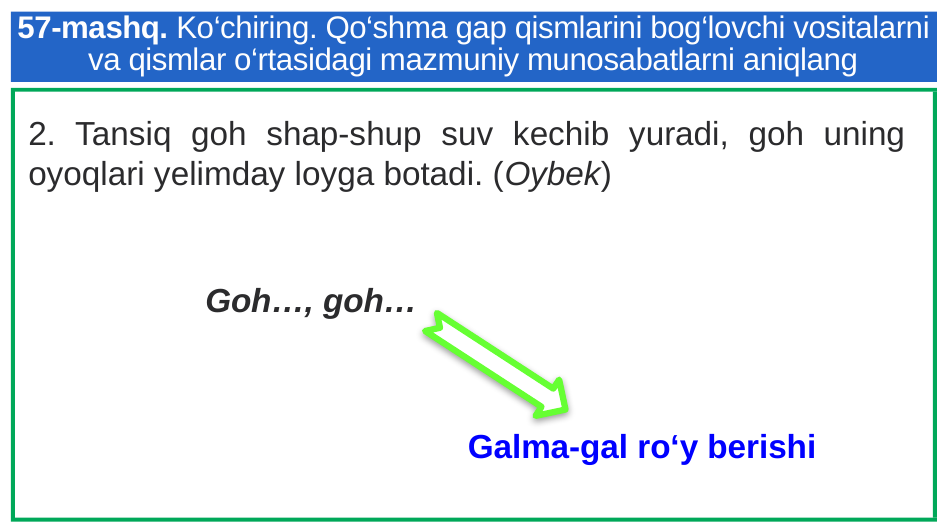

# 57-mashq. Ko‘chiring. Qo‘shma gap qismlarini bog‘lovchi vositalarni va qismlar o‘rtasidagi mazmuniy munosabatlarni aniqlang
2. Tansiq goh shap-shup suv kechib yuradi, goh uning oyoqlari yelimday loyga botadi. (Oybek)
Goh…, goh…

Galma-gal ro‘y berishi